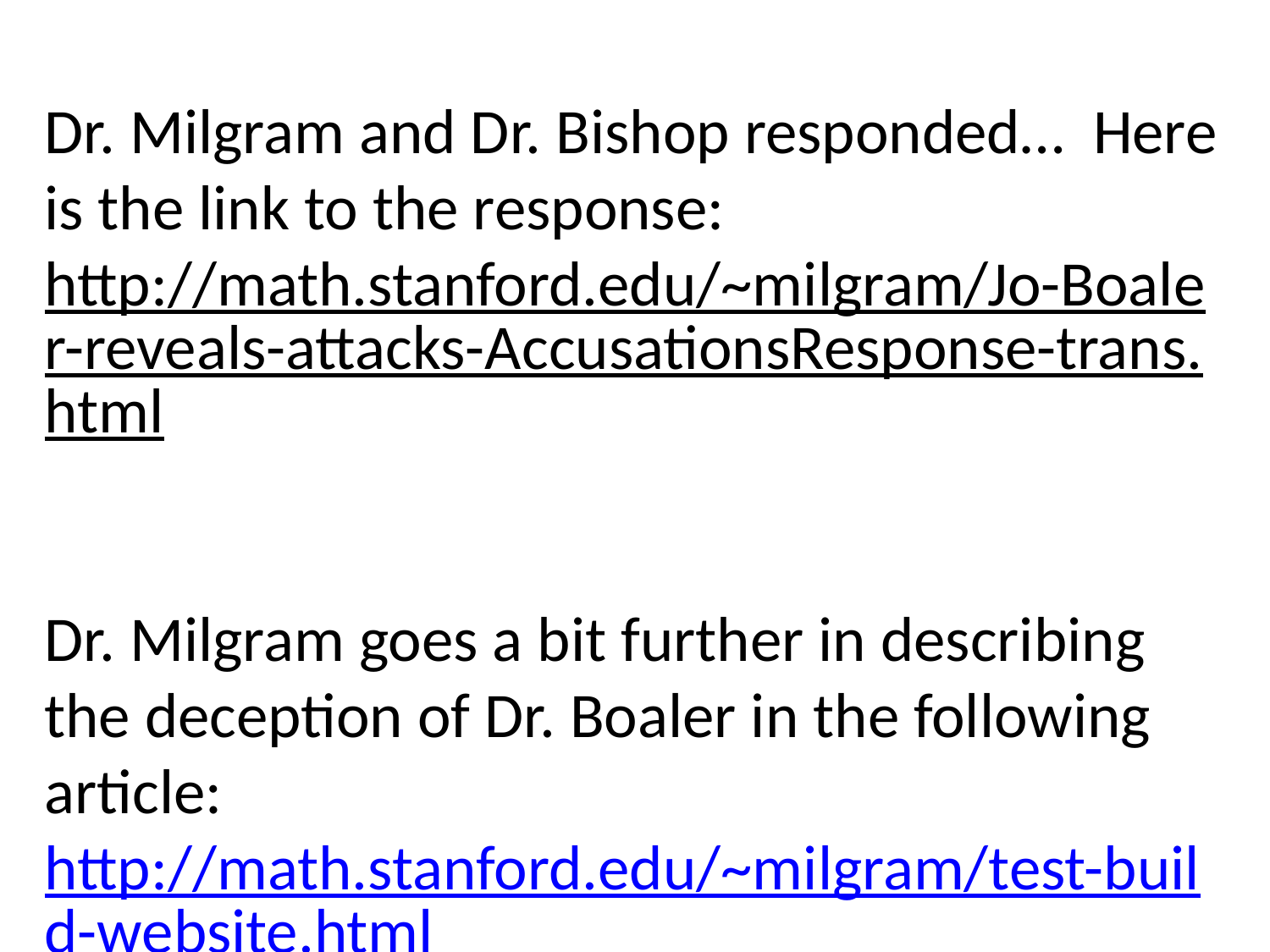

# Dr. Milgram and Dr. Bishop responded…  Here is the link to the response: http://math.stanford.edu/~milgram/Jo-Boaler-reveals-attacks-AccusationsResponse-trans.html Dr. Milgram goes a bit further in describing the deception of Dr. Boaler in the following article: http://math.stanford.edu/~milgram/test-build-website.html